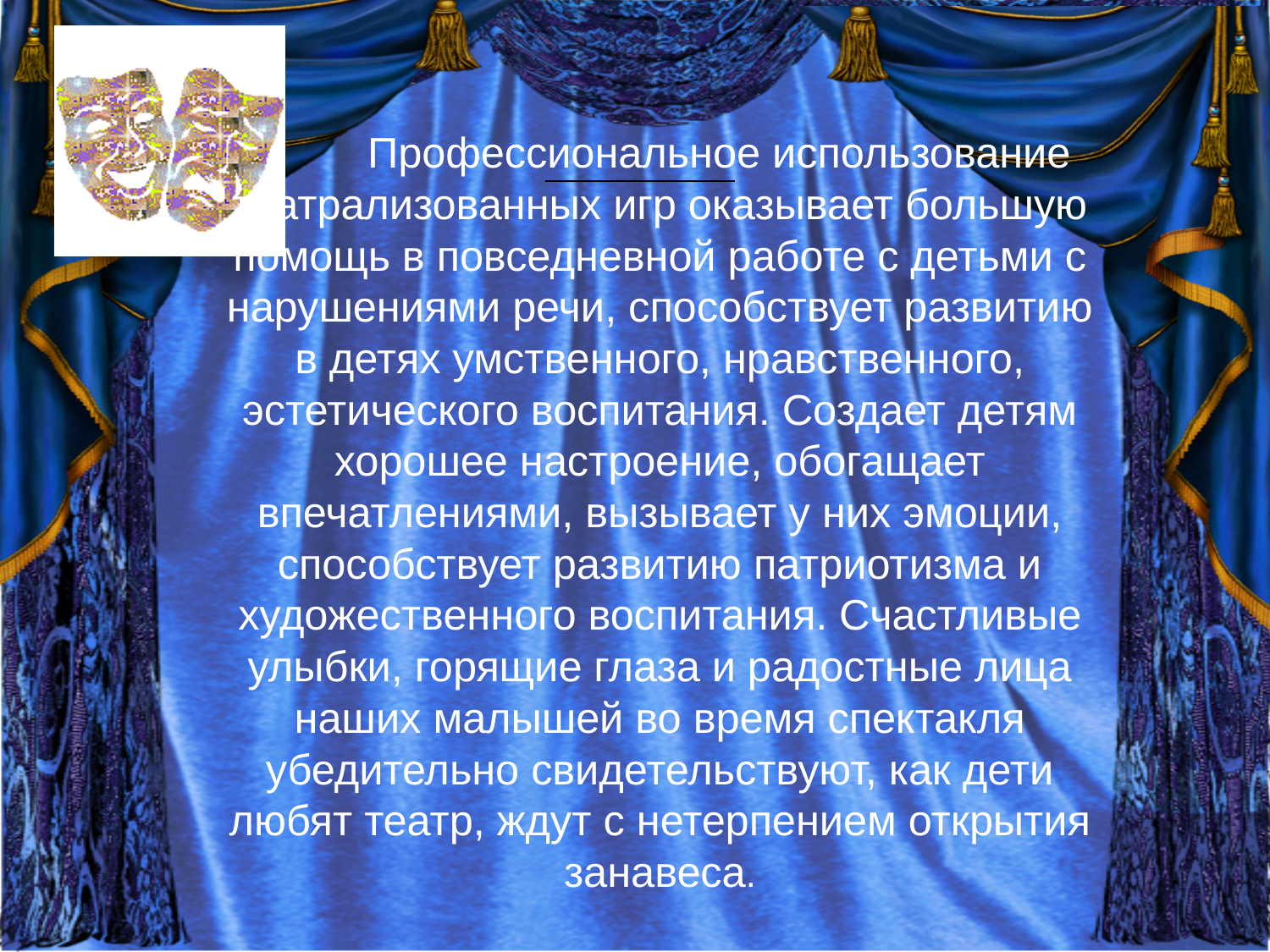

Профессиональное использование театрализованных игр оказывает большую помощь в повседневной работе с детьми с нарушениями речи, способствует развитию в детях умственного, нравственного, эстетического воспитания. Создает детям хорошее настроение, обогащает впечатлениями, вызывает у них эмоции, способствует развитию патриотизма и художественного воспитания. Счастливые улыбки, горящие глаза и радостные лица наших малышей во время спектакля убедительно свидетельствуют, как дети любят театр, ждут с нетерпением открытия занавеса.

#